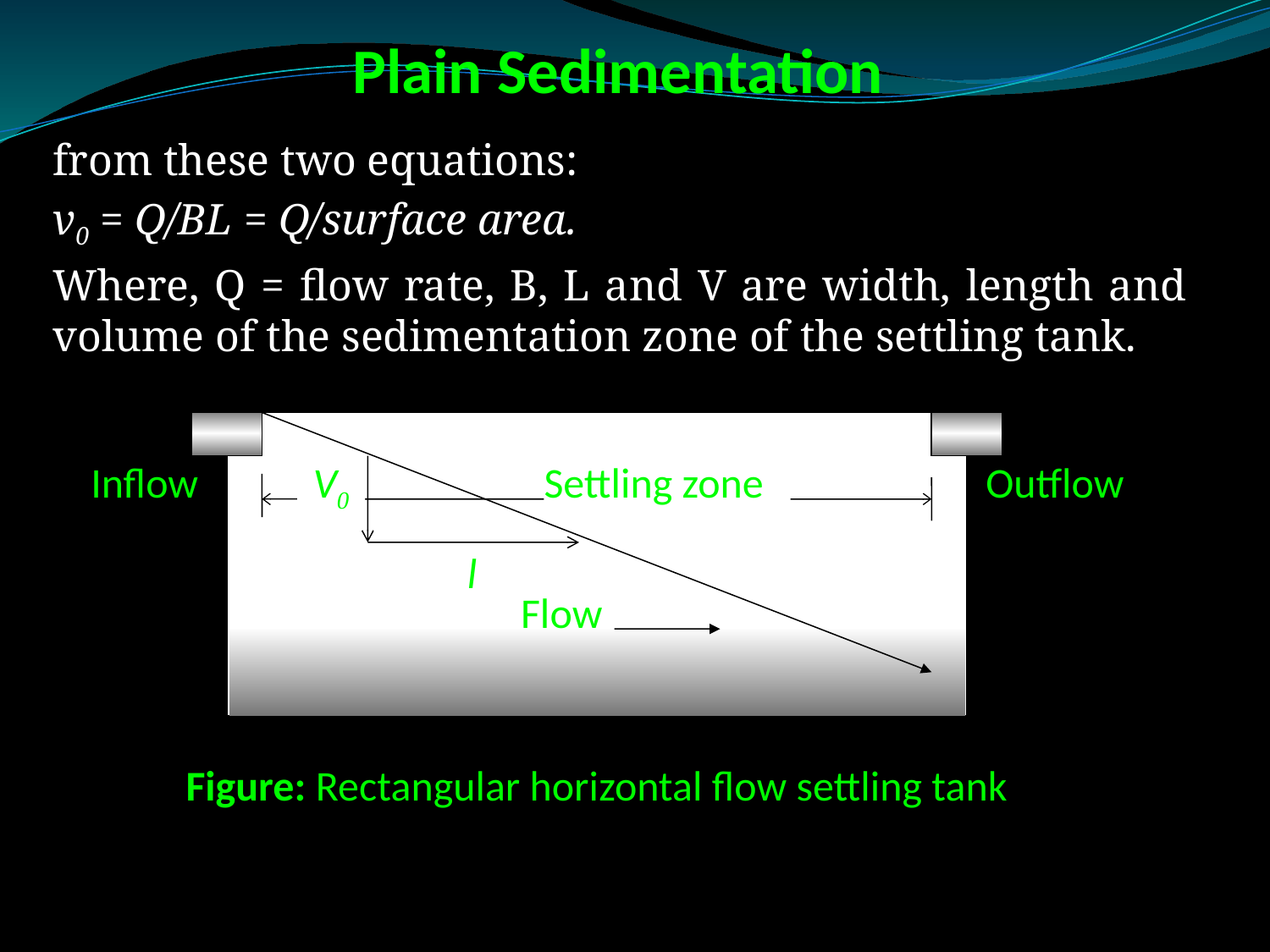

# Plain Sedimentation
from these two equations:
v0 = Q/BL = Q/surface area.
Where, Q = flow rate, B, L and V are width, length and volume of the sedimentation zone of the settling tank.

Inflow
V0

Settling zone
Outflow

l
Flow

Figure: Rectangular horizontal flow settling tank